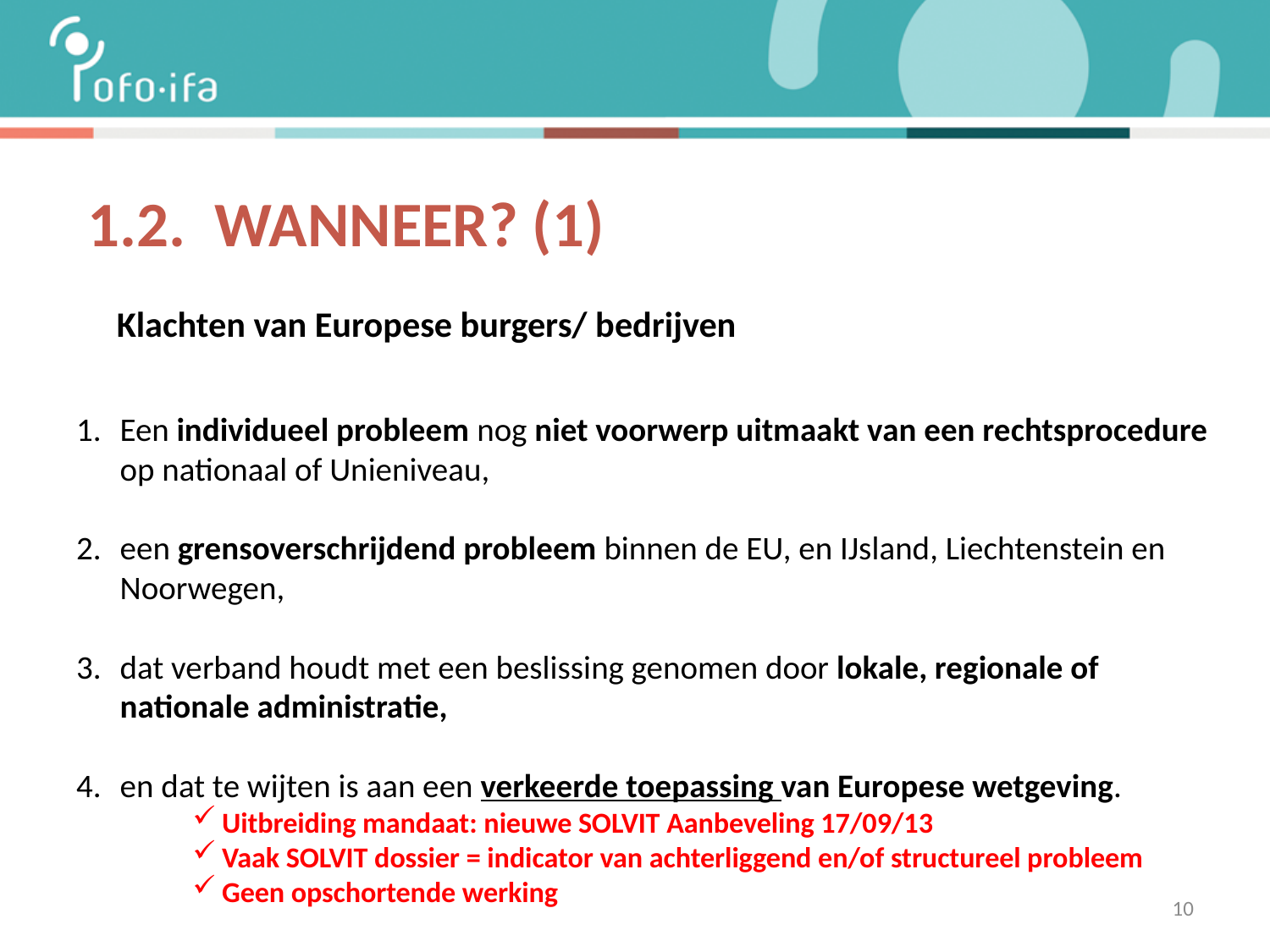

# 1.2.  WANNEER? (1)
    Klachten van Europese burgers/ bedrijven

Een individueel probleem nog niet voorwerp uitmaakt van een rechtsprocedure op nationaal of Unieniveau,

een grensoverschrijdend probleem binnen de EU, en IJsland, Liechtenstein en Noorwegen,

dat verband houdt met een beslissing genomen door lokale, regionale of nationale administratie,

en dat te wijten is aan een verkeerde toepassing van Europese wetgeving.
Uitbreiding mandaat: nieuwe SOLVIT Aanbeveling 17/09/13
Vaak SOLVIT dossier = indicator van achterliggend en/of structureel probleem
Geen opschortende werking

10